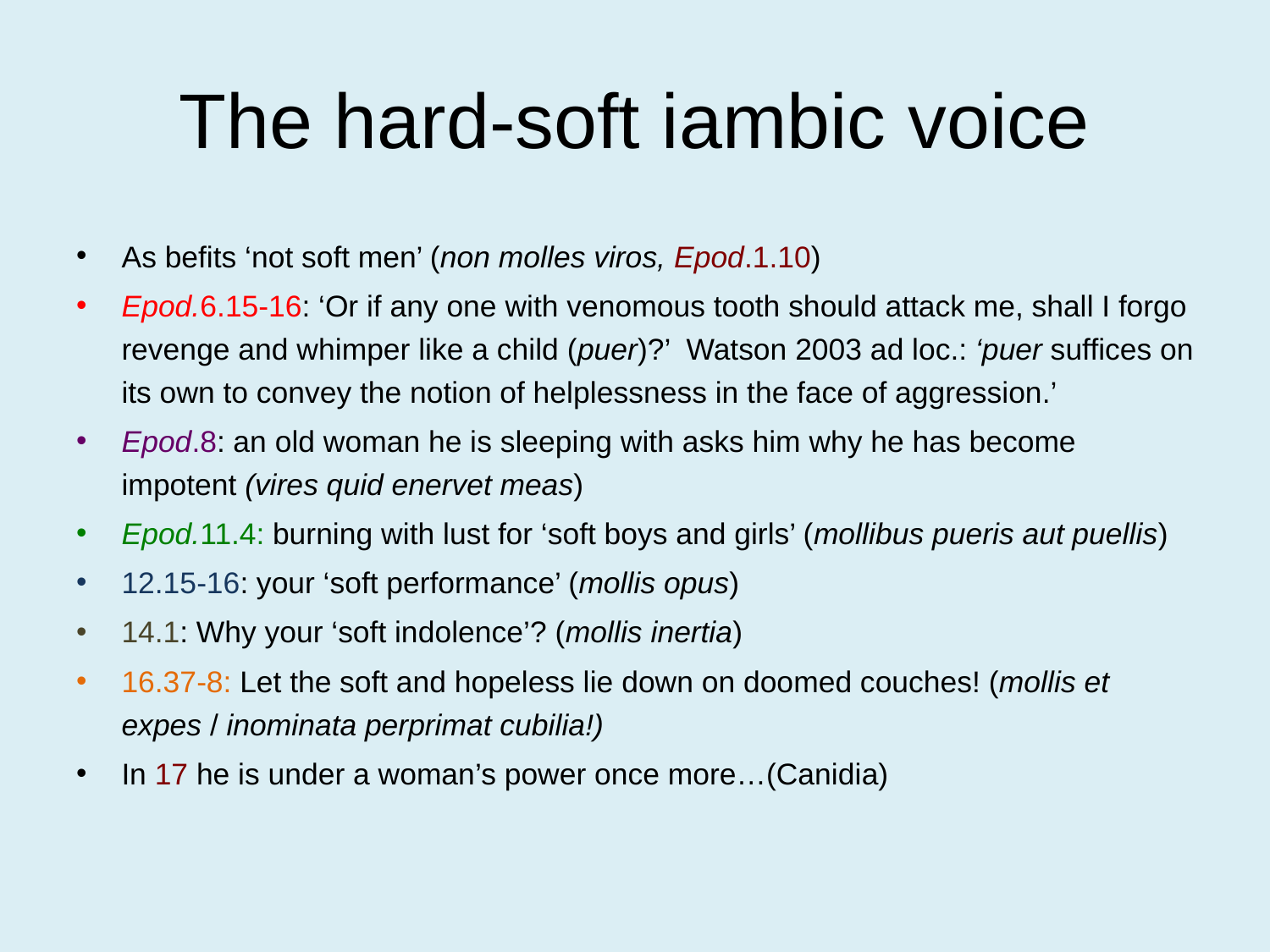

# The hard-soft iambic voice

As befits ‘not soft men’ (non molles viros, Epod.1.10)
Epod.6.15-16: ‘Or if any one with venomous tooth should attack me, shall I forgo revenge and whimper like a child (puer)?’  Watson 2003 ad loc.: ‘puer suffices on its own to convey the notion of helplessness in the face of aggression.’
Epod.8: an old woman he is sleeping with asks him why he has become impotent (vires quid enervet meas)
Epod.11.4: burning with lust for ‘soft boys and girls’ (mollibus pueris aut puellis)
12.15-16: your ‘soft performance’ (mollis opus)
14.1: Why your ‘soft indolence’? (mollis inertia)
16.37-8: Let the soft and hopeless lie down on doomed couches! (mollis et expes / inominata perprimat cubilia!)
In 17 he is under a woman’s power once more…(Canidia)